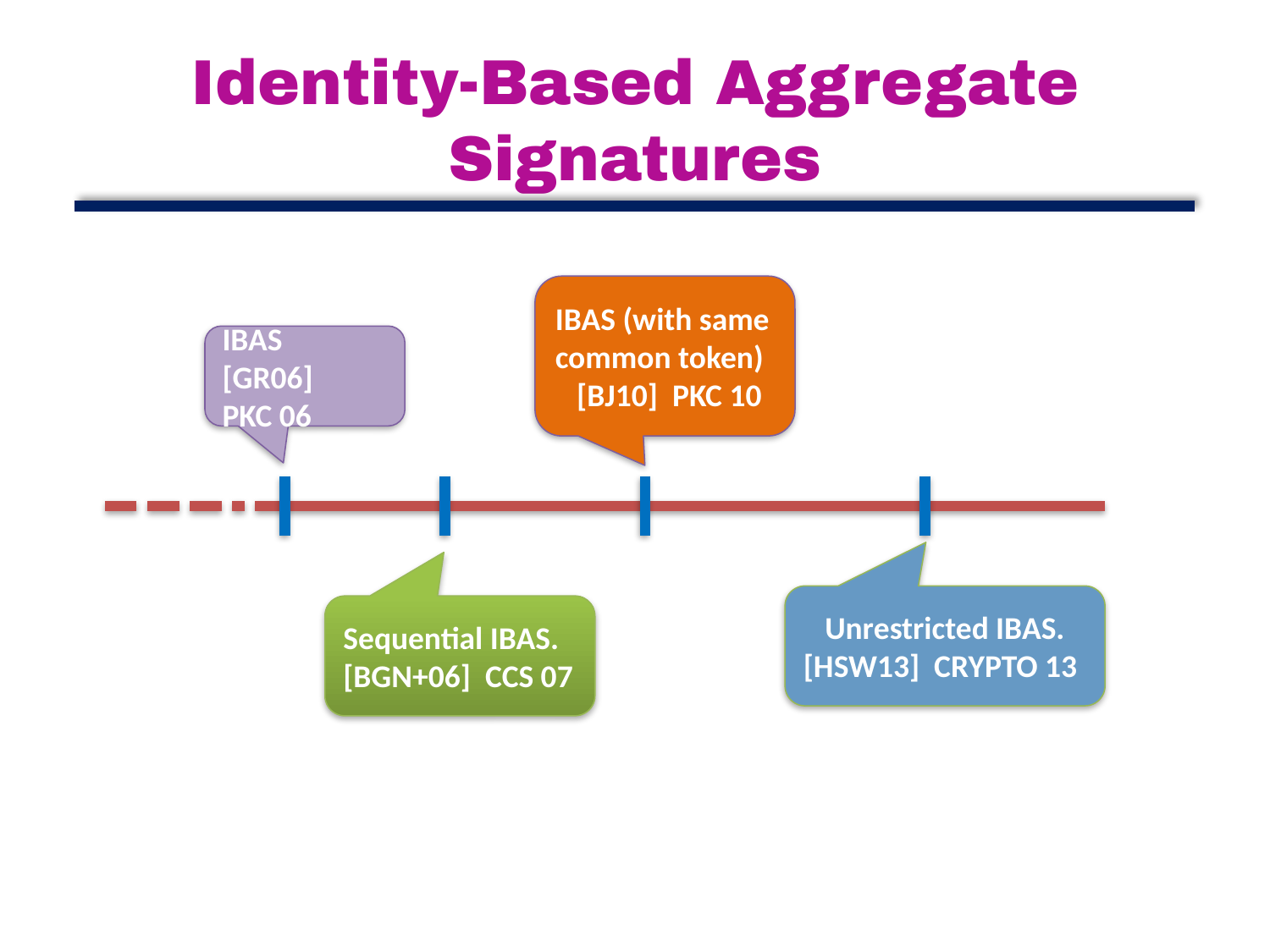

# Identity-Based Aggregate Signatures
IBAS (with same common token)     [BJ10]  PKC 10
IBAS  [GR06]
PKC 06
   Unrestricted IBAS.  [HSW13]  CRYPTO 13
Sequential IBAS.  [BGN+06]  CCS 07